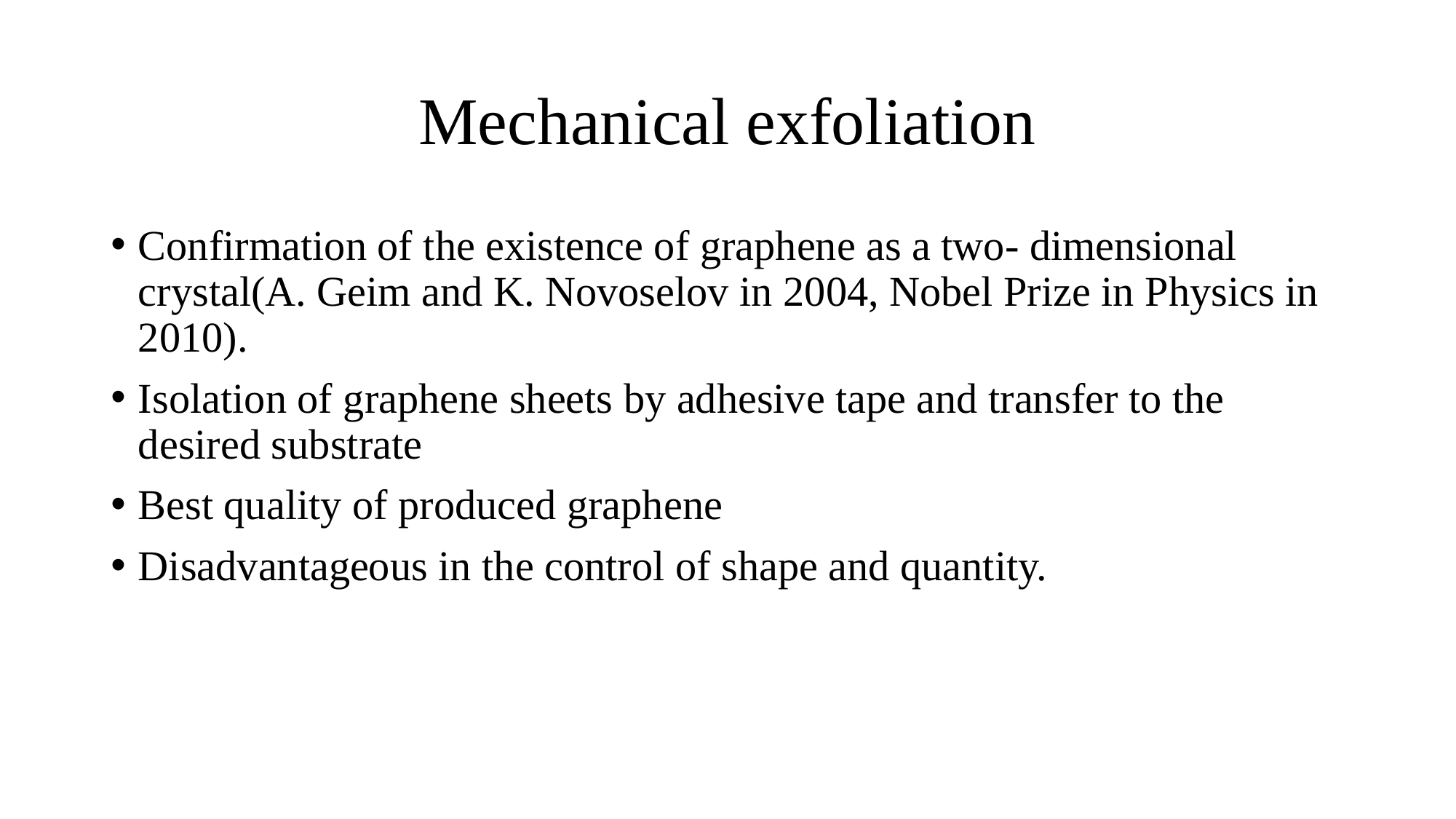

# Mechanical exfoliation
Confirmation of the existence of graphene as a two- dimensional crystal(A. Geim and K. Novoselov in 2004, Nobel Prize in Physics in 2010).
Isolation of graphene sheets by adhesive tape and transfer to the desired substrate
Best quality of produced graphene
Disadvantageous in the control of shape and quantity.